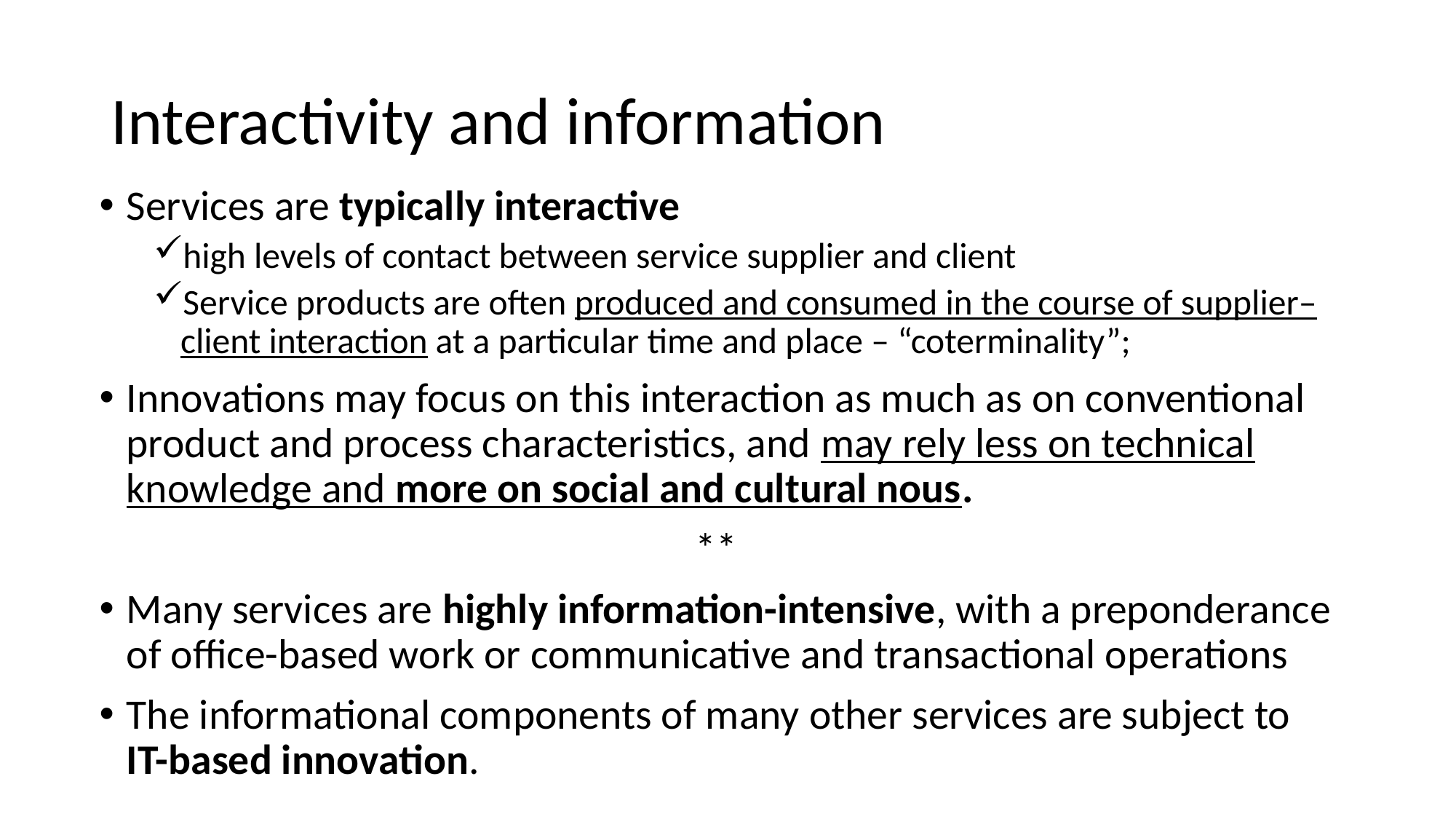

# Interactivity and information
Services are typically interactive
high levels of contact between service supplier and client
Service products are often produced and consumed in the course of supplier–client interaction at a particular time and place – “coterminality”;
Innovations may focus on this interaction as much as on conventional product and process characteristics, and may rely less on technical knowledge and more on social and cultural nous.
**
Many services are highly information-intensive, with a preponderance of office-based work or communicative and transactional operations
The informational components of many other services are subject to IT-based innovation.